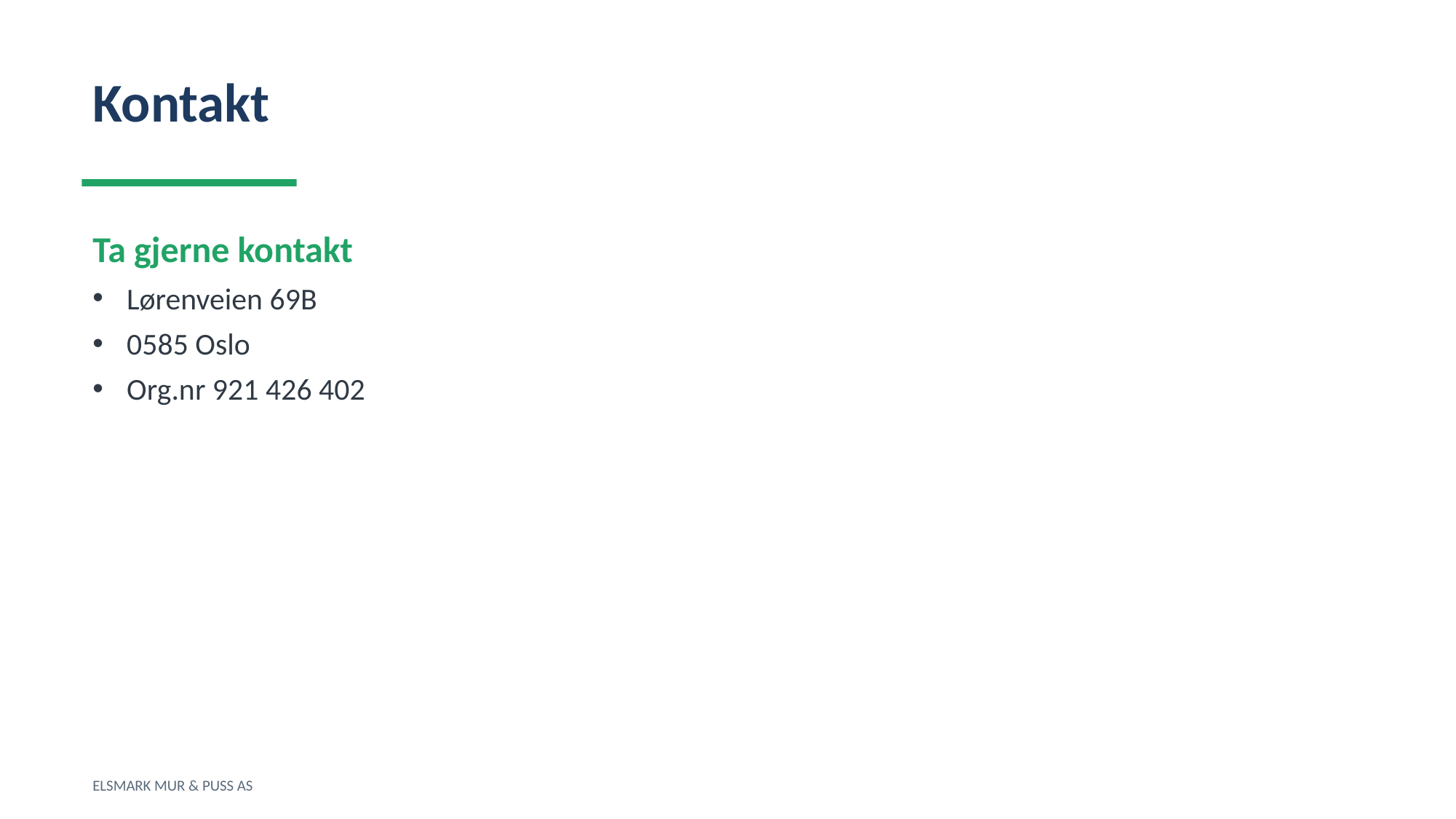

Kontakt

Ta gjerne kontakt
Lørenveien 69B
0585 Oslo
Org.nr 921 426 402
ELSMARK MUR & PUSS AS